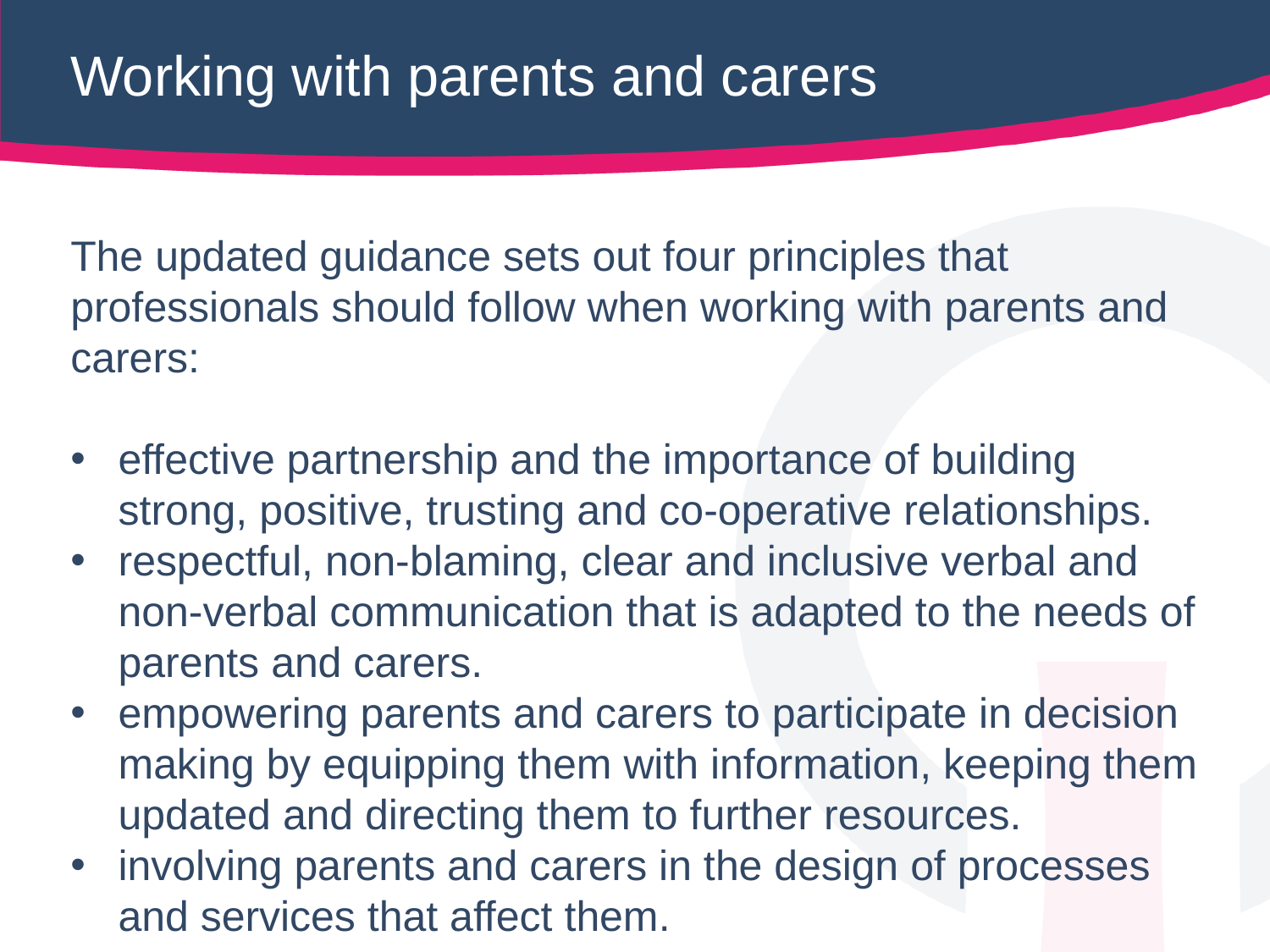

# Working with parents and carers
The updated guidance sets out four principles that professionals should follow when working with parents and carers:

effective partnership and the importance of building strong, positive, trusting and co-operative relationships.
respectful, non-blaming, clear and inclusive verbal and non-verbal communication that is adapted to the needs of parents and carers.
empowering parents and carers to participate in decision making by equipping them with information, keeping them updated and directing them to further resources.
involving parents and carers in the design of processes and services that affect them.